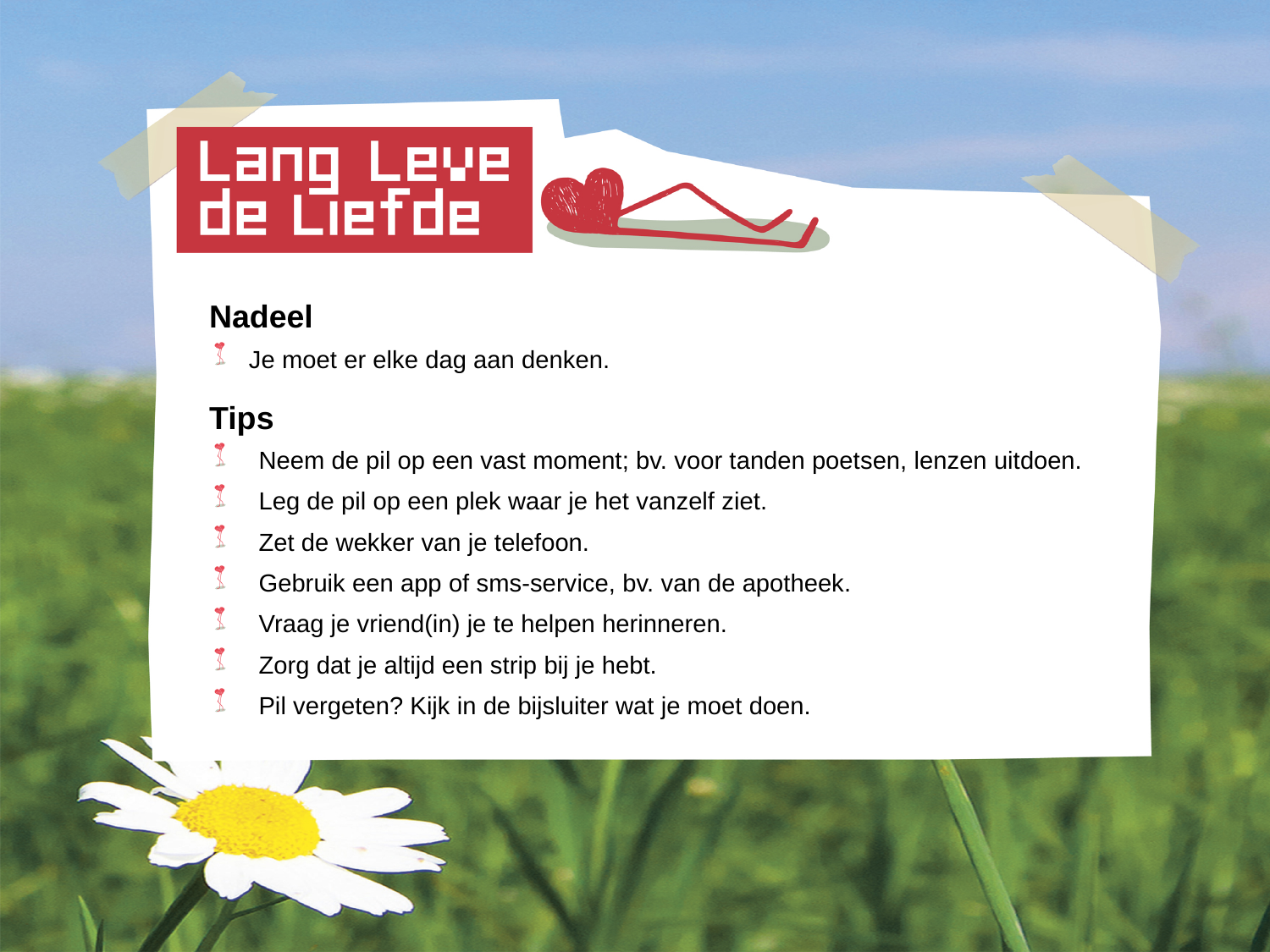

Nadeel
  Je moet er elke dag aan denken.
Tips
   Neem de pil op een vast moment; bv. voor tanden poetsen, lenzen uitdoen.
   Leg de pil op een plek waar je het vanzelf ziet.
   Zet de wekker van je telefoon.
   Gebruik een app of sms-service, bv. van de apotheek.
   Vraag je vriend(in) je te helpen herinneren.
   Zorg dat je altijd een strip bij je hebt.
   Pil vergeten? Kijk in de bijsluiter wat je moet doen.